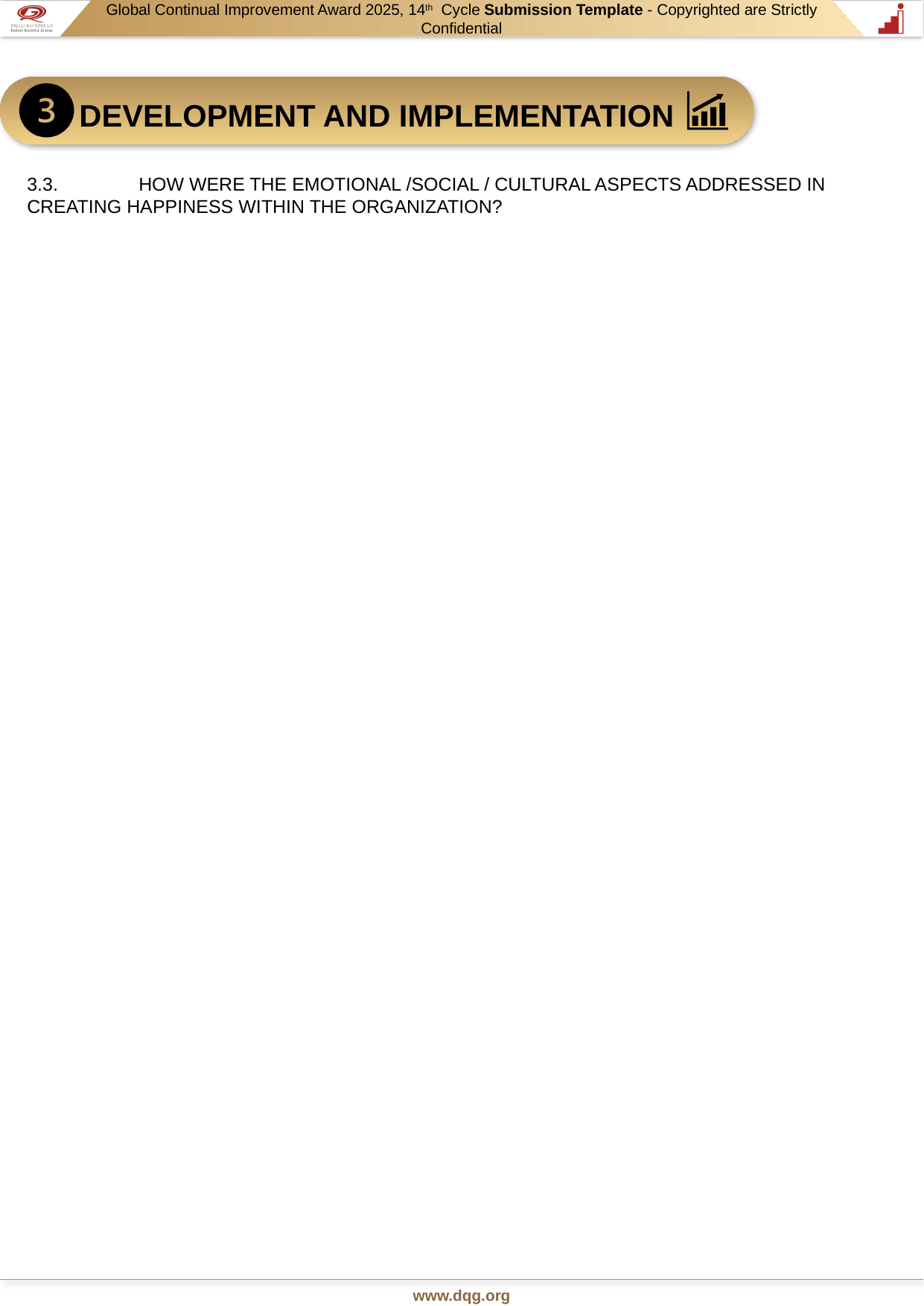

3.3.	HOW WERE THE EMOTIONAL /SOCIAL / CULTURAL ASPECTS ADDRESSED IN CREATING HAPPINESS WITHIN THE ORGANIZATION?